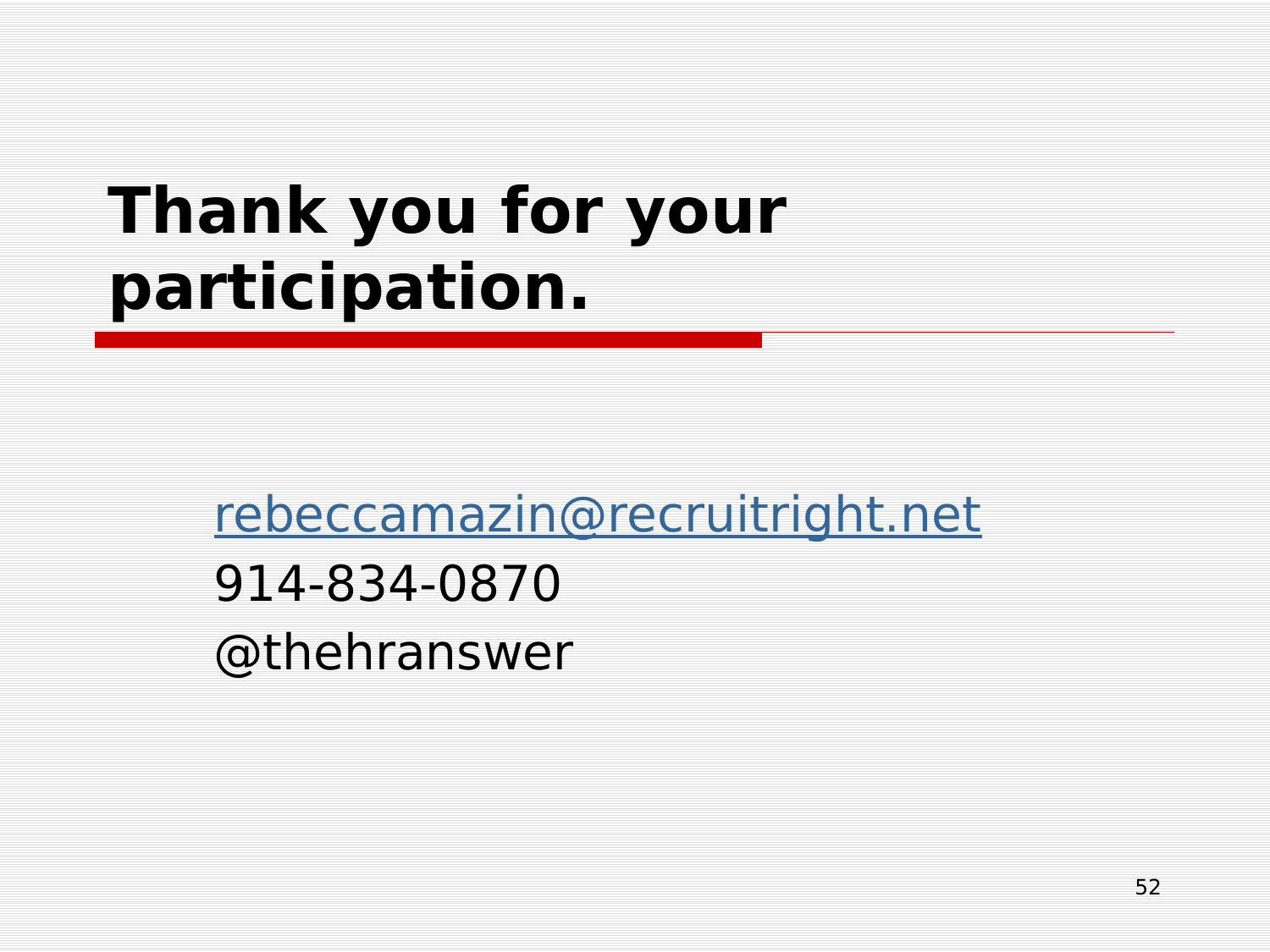

# Thank you for your participation.
rebeccamazin@recruitright.net
914-834-0870
@thehranswer
52